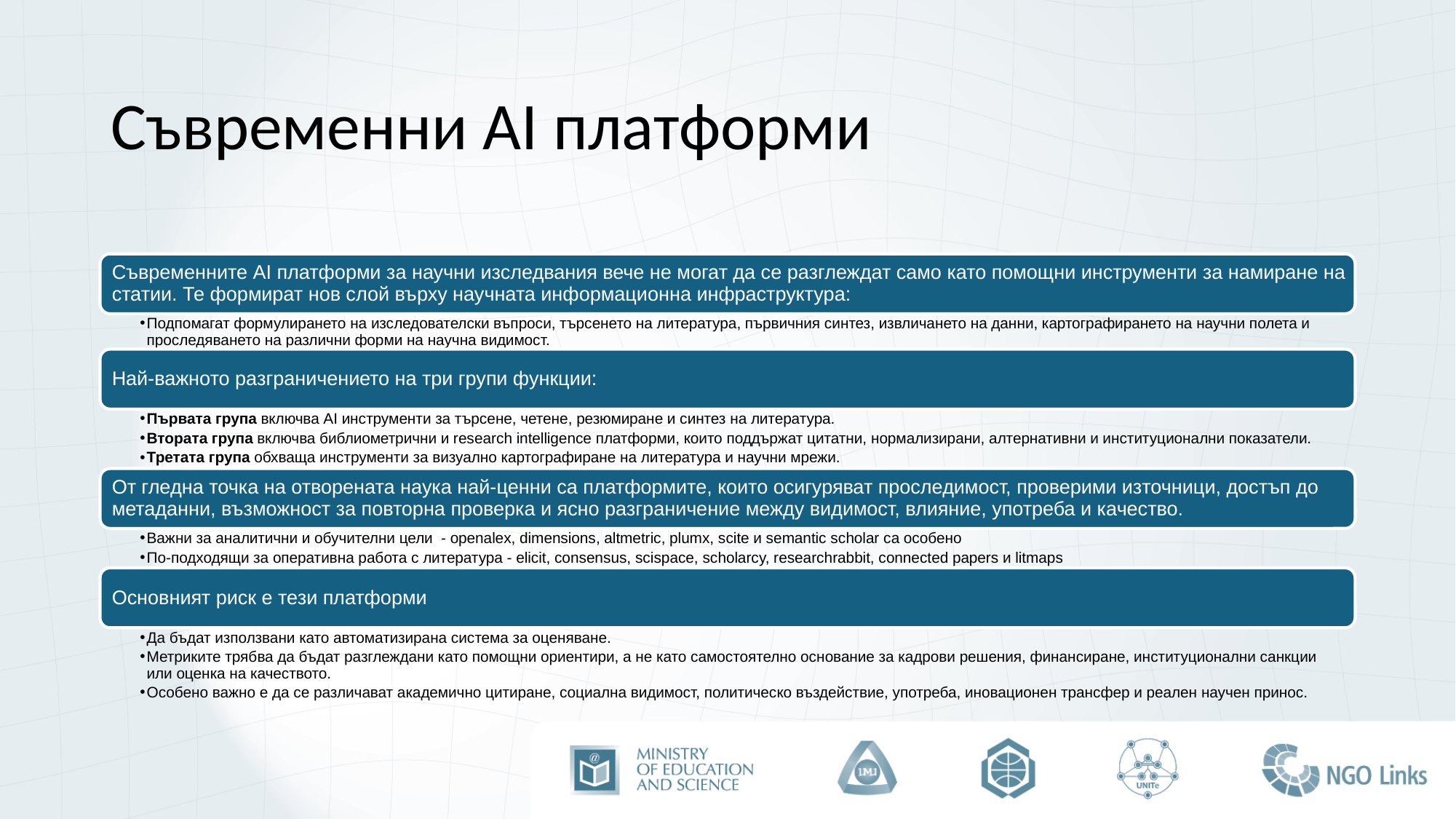

# Съвременни AI платформи
Съвременните AI платформи за научни изследвания вече не могат да се разглеждат само като помощни инструменти за намиране на статии. Те формират нов слой върху научната информационна инфраструктура:
Подпомагат формулирането на изследователски въпроси, търсенето на литература, първичния синтез, извличането на данни, картографирането на научни полета и проследяването на различни форми на научна видимост.
Най-важното разграничението на три групи функции:
Първата група включва AI инструменти за търсене, четене, резюмиране и синтез на литература.
Втората група включва библиометрични и research intelligence платформи, които поддържат цитатни, нормализирани, алтернативни и институционални показатели.
Третата група обхваща инструменти за визуално картографиране на литература и научни мрежи.
От гледна точка на отворената наука най-ценни са платформите, които осигуряват проследимост, проверими източници, достъп до метаданни, възможност за повторна проверка и ясно разграничение между видимост, влияние, употреба и качество.
Важни за аналитични и обучителни цели  - openalex, dimensions, altmetric, plumx, scite и semantic scholar са особено
По-подходящи за оперативна работа с литература - elicit, consensus, scispace, scholarcy, researchrabbit, connected papers и litmaps
Основният риск е тези платформи
Да бъдат използвани като автоматизирана система за оценяване.
Метриките трябва да бъдат разглеждани като помощни ориентири, а не като самостоятелно основание за кадрови решения, финансиране, институционални санкции или оценка на качеството.
Особено важно е да се различават академично цитиране, социална видимост, политическо въздействие, употреба, иновационен трансфер и реален научен принос.